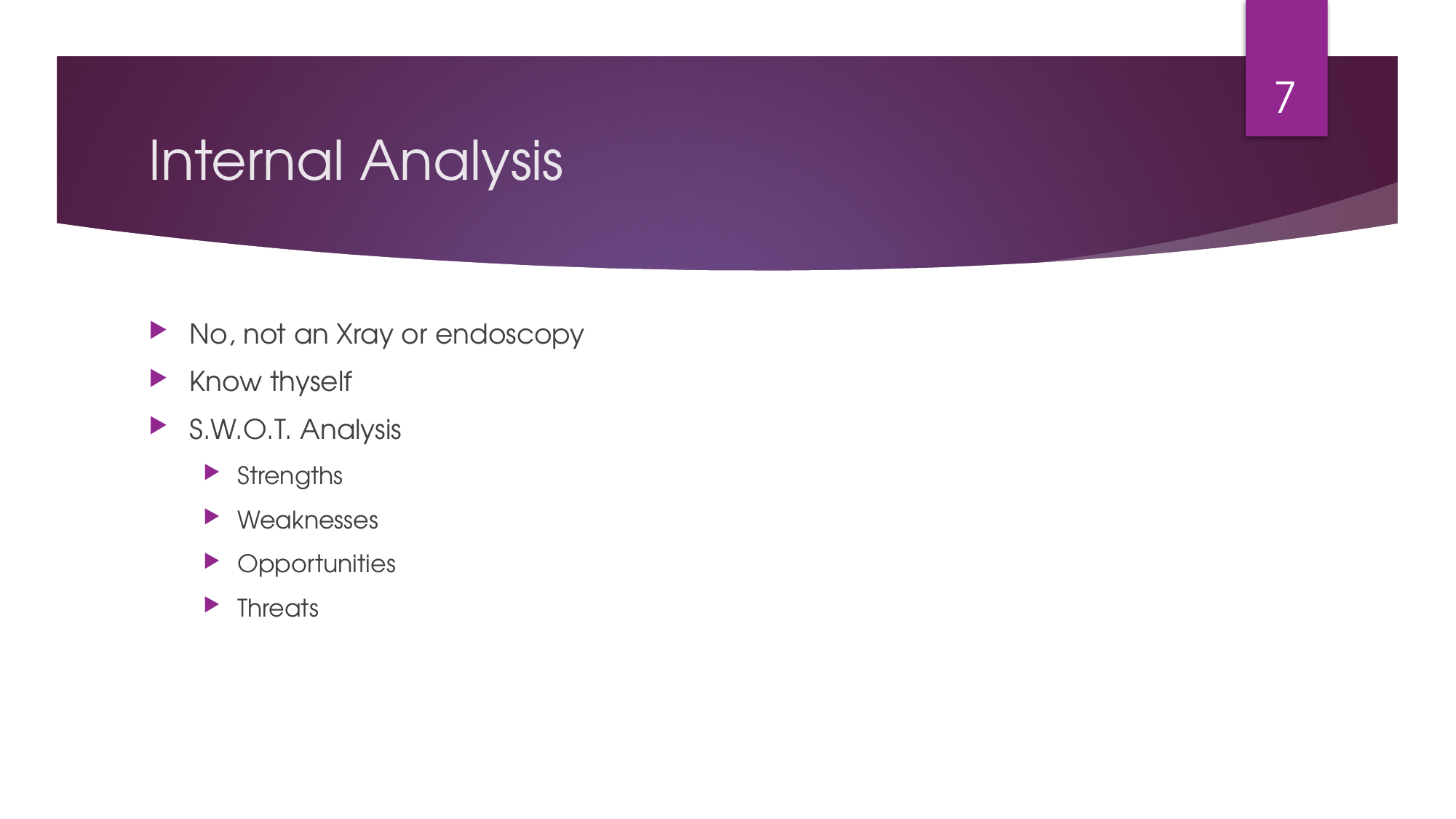

7
# Internal Analysis
No, not an Xray or endoscopy
Know thyself
S.W.O.T. Analysis
Strengths
Weaknesses
Opportunities
Threats